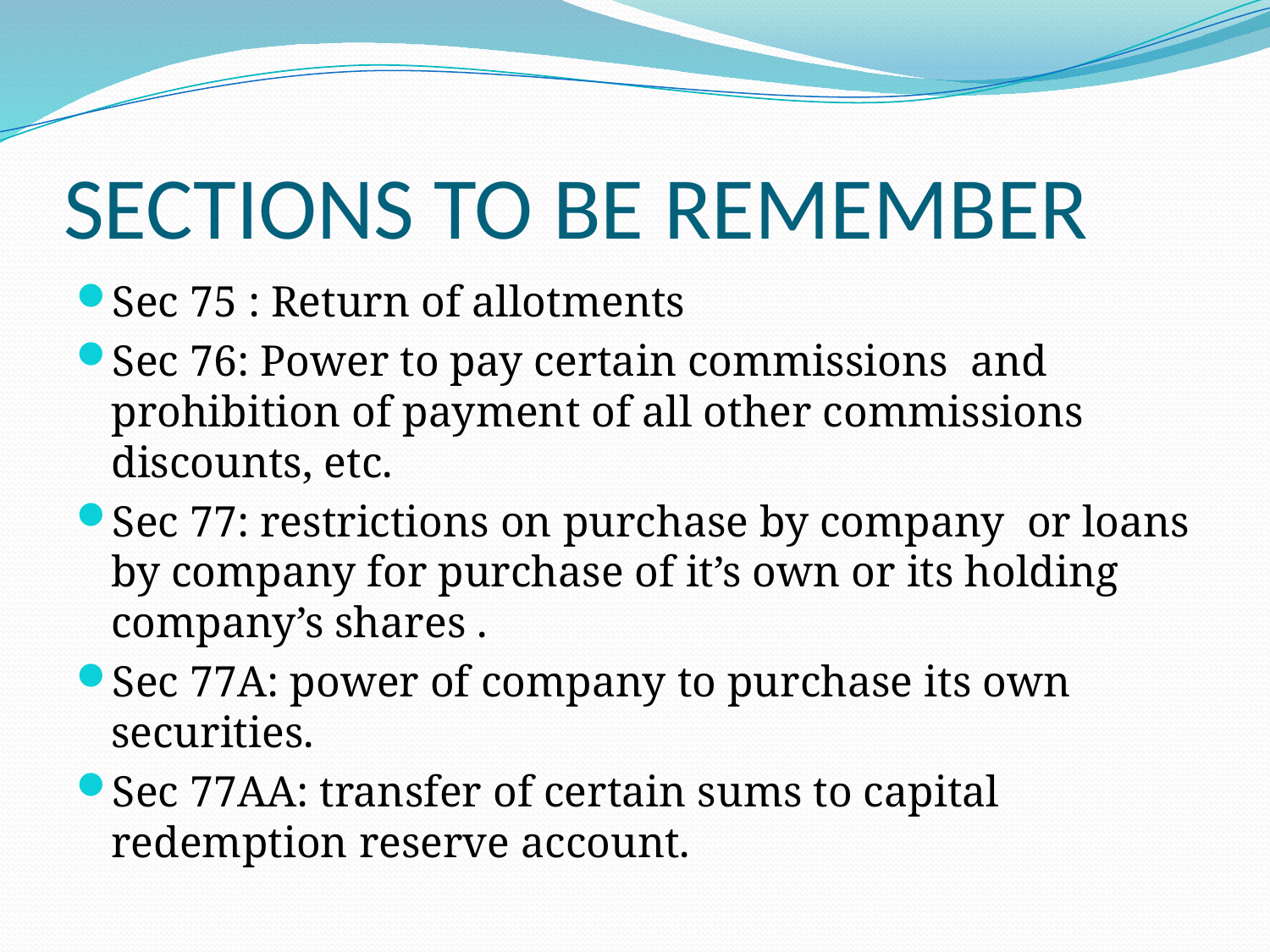

# SECTIONS TO BE REMEMBER
Sec 75 : Return of allotments
Sec 76: Power to pay certain commissions  and prohibition of payment of all other commissions discounts, etc.
Sec 77: restrictions on purchase by company  or loans by company for purchase of it’s own or its holding company’s shares .
Sec 77A: power of company to purchase its own securities.
Sec 77AA: transfer of certain sums to capital redemption reserve account.